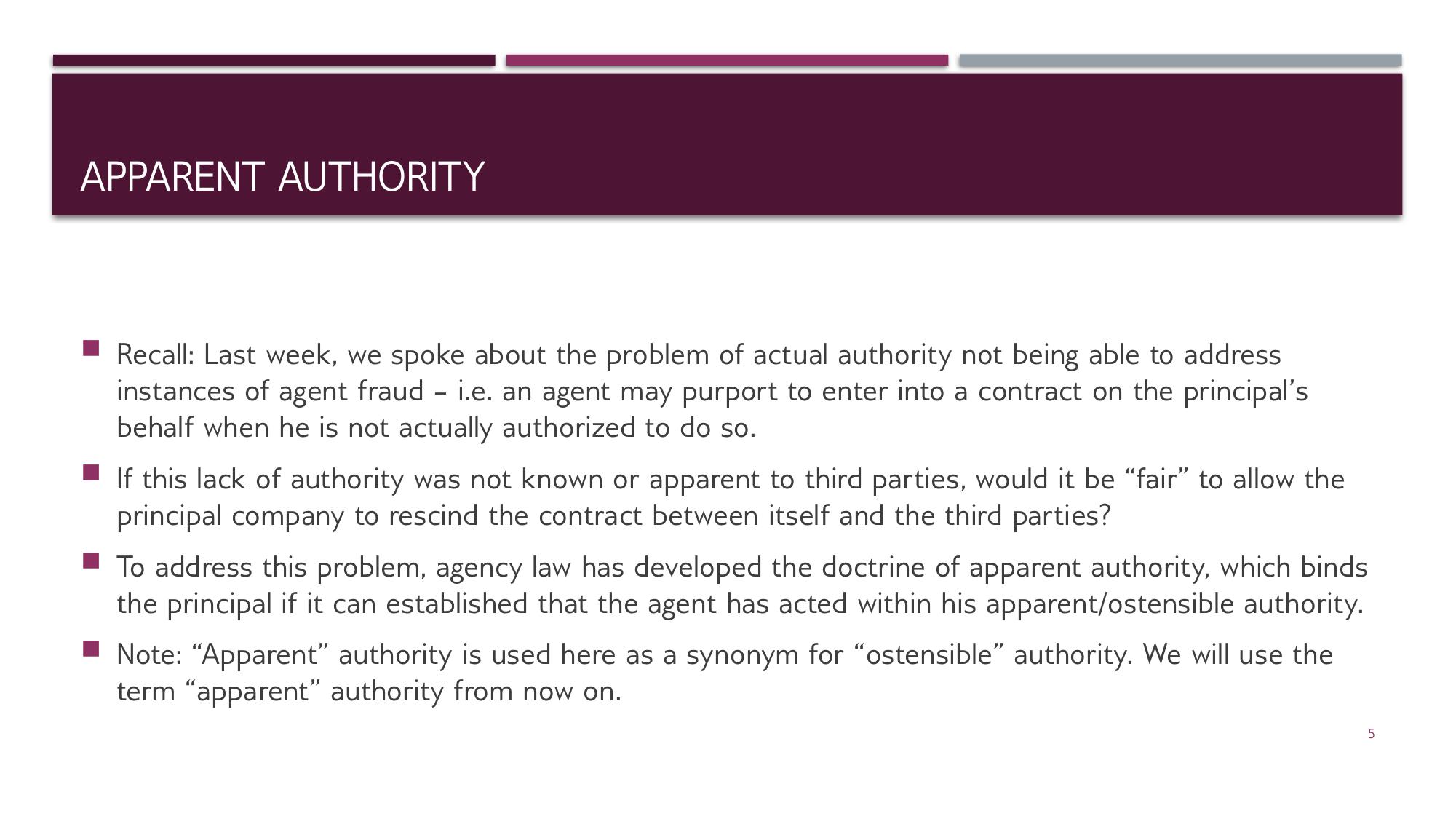

# apparent authority
Recall: Last week, we spoke about the problem of actual authority not being able to address instances of agent fraud – i.e. an agent may purport to enter into a contract on the principal’s behalf when he is not actually authorized to do so.
If this lack of authority was not known or apparent to third parties, would it be “fair” to allow the principal company to rescind the contract between itself and the third parties?
To address this problem, agency law has developed the doctrine of apparent authority, which binds the principal if it can established that the agent has acted within his apparent/ostensible authority.
Note: “Apparent” authority is used here as a synonym for “ostensible” authority. We will use the term “apparent” authority from now on.
5